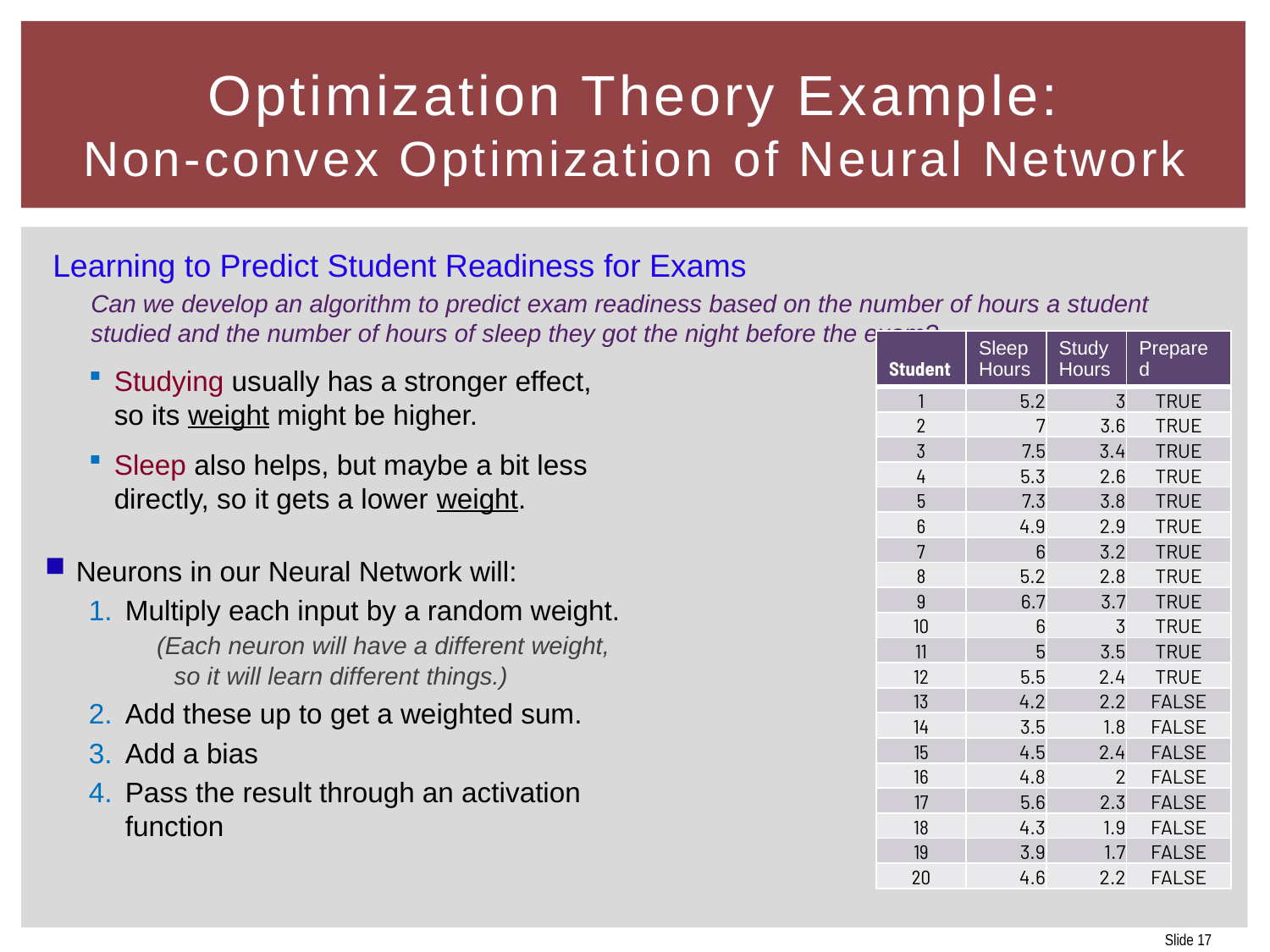

# Optimization Theory Example: Non-convex Optimization of Neural Network
Learning to Predict Student Readiness for Exams
Can we develop an algorithm to predict exam readiness based on the number of hours a student studied and the number of hours of sleep they got the night before the exam?

| Student | Sleep Hours | Study Hours | Prepared |
| --- | --- | --- | --- |
| 1 | 5.2 | 3 | TRUE |
| 2 | 7 | 3.6 | TRUE |
| 3 | 7.5 | 3.4 | TRUE |
| 4 | 5.3 | 2.6 | TRUE |
| 5 | 7.3 | 3.8 | TRUE |
| 6 | 4.9 | 2.9 | TRUE |
| 7 | 6 | 3.2 | TRUE |
| 8 | 5.2 | 2.8 | TRUE |
| 9 | 6.7 | 3.7 | TRUE |
| 10 | 6 | 3 | TRUE |
| 11 | 5 | 3.5 | TRUE |
| 12 | 5.5 | 2.4 | TRUE |
| 13 | 4.2 | 2.2 | FALSE |
| 14 | 3.5 | 1.8 | FALSE |
| 15 | 4.5 | 2.4 | FALSE |
| 16 | 4.8 | 2 | FALSE |
| 17 | 5.6 | 2.3 | FALSE |
| 18 | 4.3 | 1.9 | FALSE |
| 19 | 3.9 | 1.7 | FALSE |
| 20 | 4.6 | 2.2 | FALSE |
Studying usually has a stronger effect, so its weight might be higher.
Sleep also helps, but maybe a bit less directly, so it gets a lower weight.
Neurons in our Neural Network will:
Multiply each input by a random weight.
    (Each neuron will have a different weight,
       so it will learn different things.)
Add these up to get a weighted sum.
Add a bias
Pass the result through an activation function